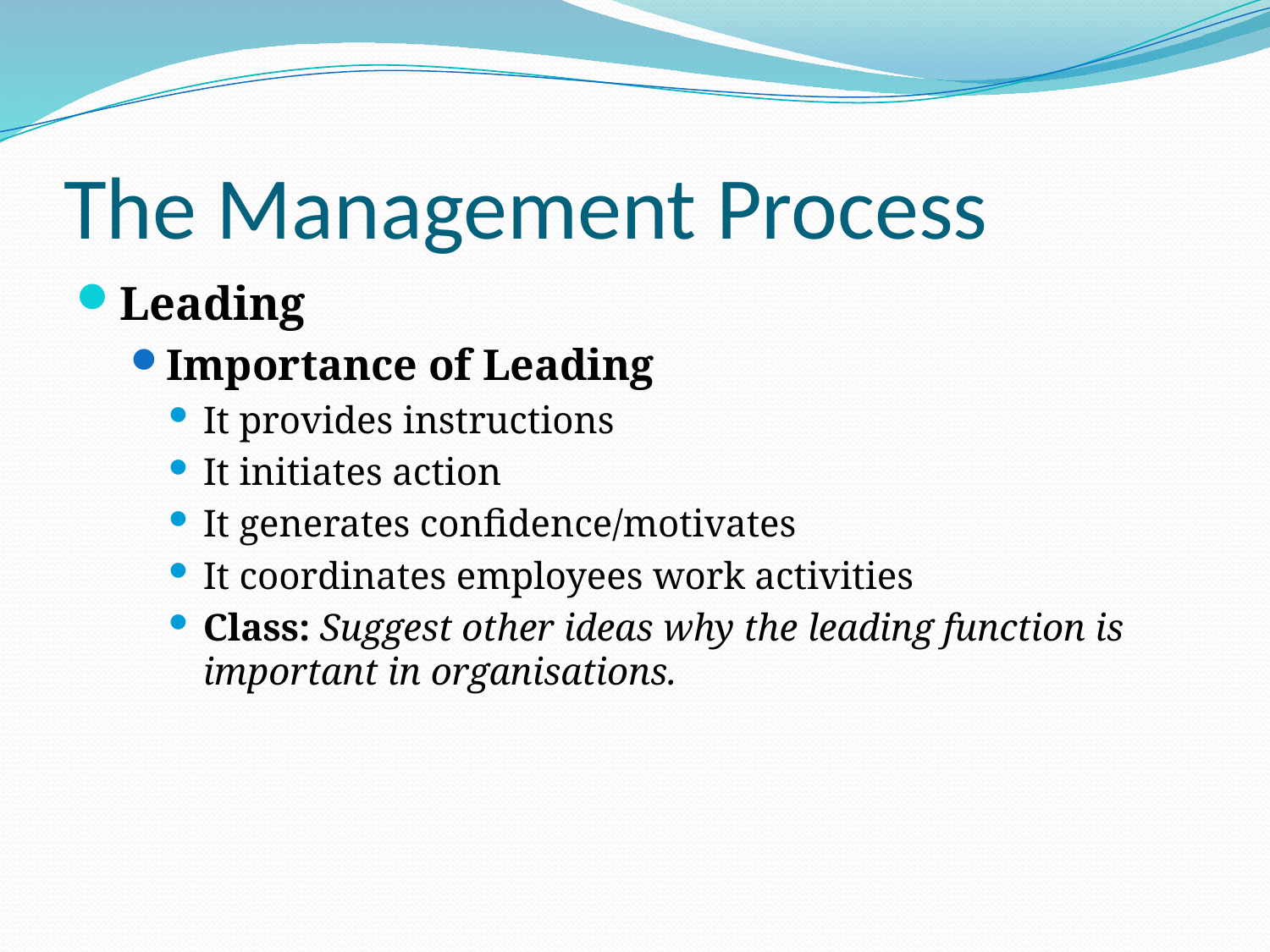

# The Management Process
Leading
Importance of Leading
It provides instructions
It initiates action
It generates confidence/motivates
It coordinates employees work activities
Class: Suggest other ideas why the leading function is important in organisations.